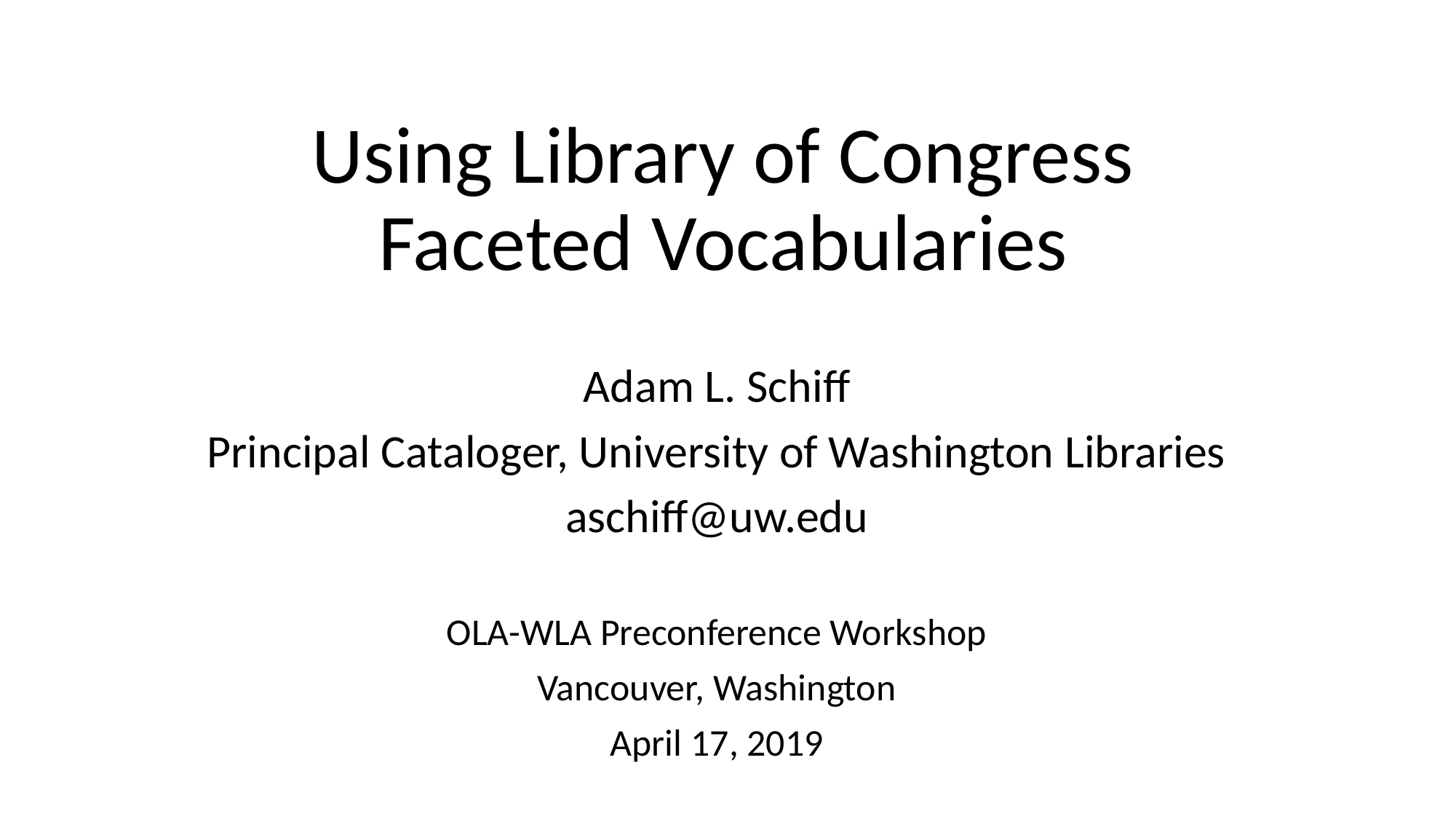

# Using Library of Congress Faceted Vocabularies
Adam L. Schiff
Principal Cataloger, University of Washington Libraries
aschiff@uw.edu

OLA-WLA Preconference Workshop
Vancouver, Washington
April 17, 2019